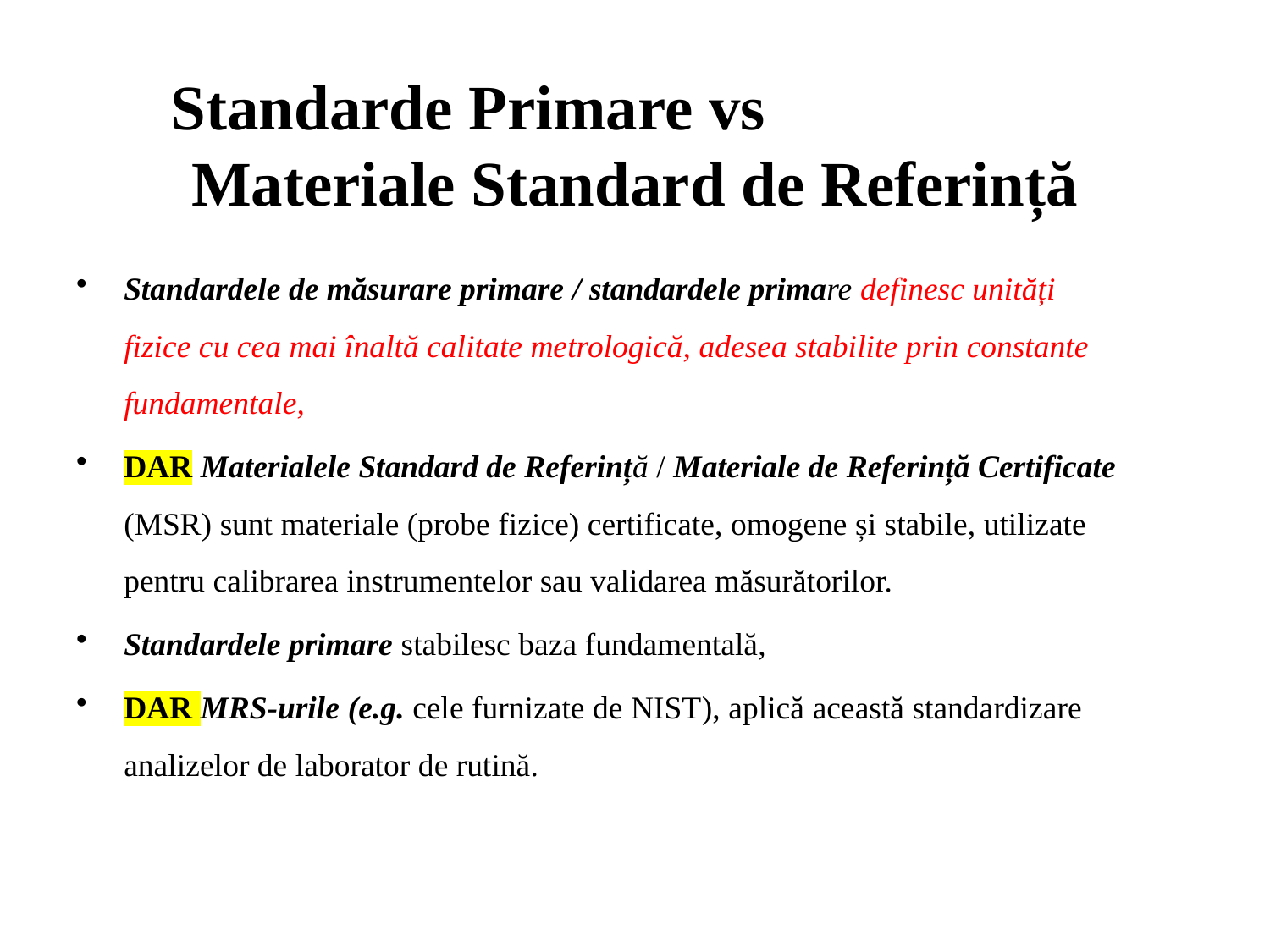

# Standarde Primare vs                      Materiale Standard de Referință
Standardele de măsurare primare / standardele primare definesc unități fizice cu cea mai înaltă calitate metrologică, adesea stabilite prin constante fundamentale,
DAR Materialele Standard de Referință / Materiale de Referință Certificate (MSR) sunt materiale (probe fizice) certificate, omogene și stabile, utilizate pentru calibrarea instrumentelor sau validarea măsurătorilor.
Standardele primare stabilesc baza fundamentală,
DAR MRS-urile (e.g. cele furnizate de NIST), aplică această standardizare analizelor de laborator de rutină.